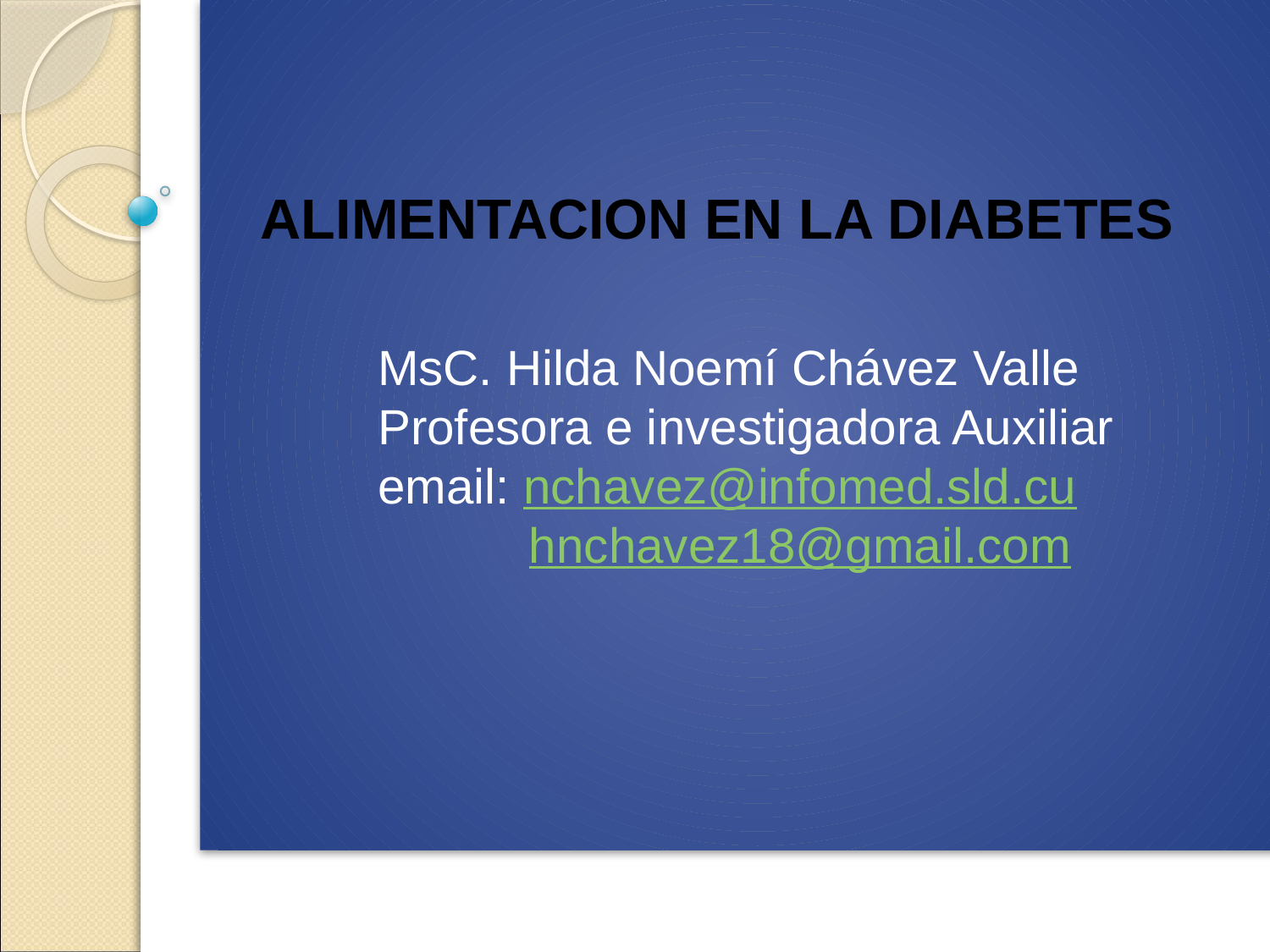

MsC. Hilda Noemí Chávez Valle
            Profesora e investigadora Auxiliar
            email: nchavez@infomed.sld.cu
                       hnchavez18@gmail.com

ALIMENTACION EN LA DIABETES